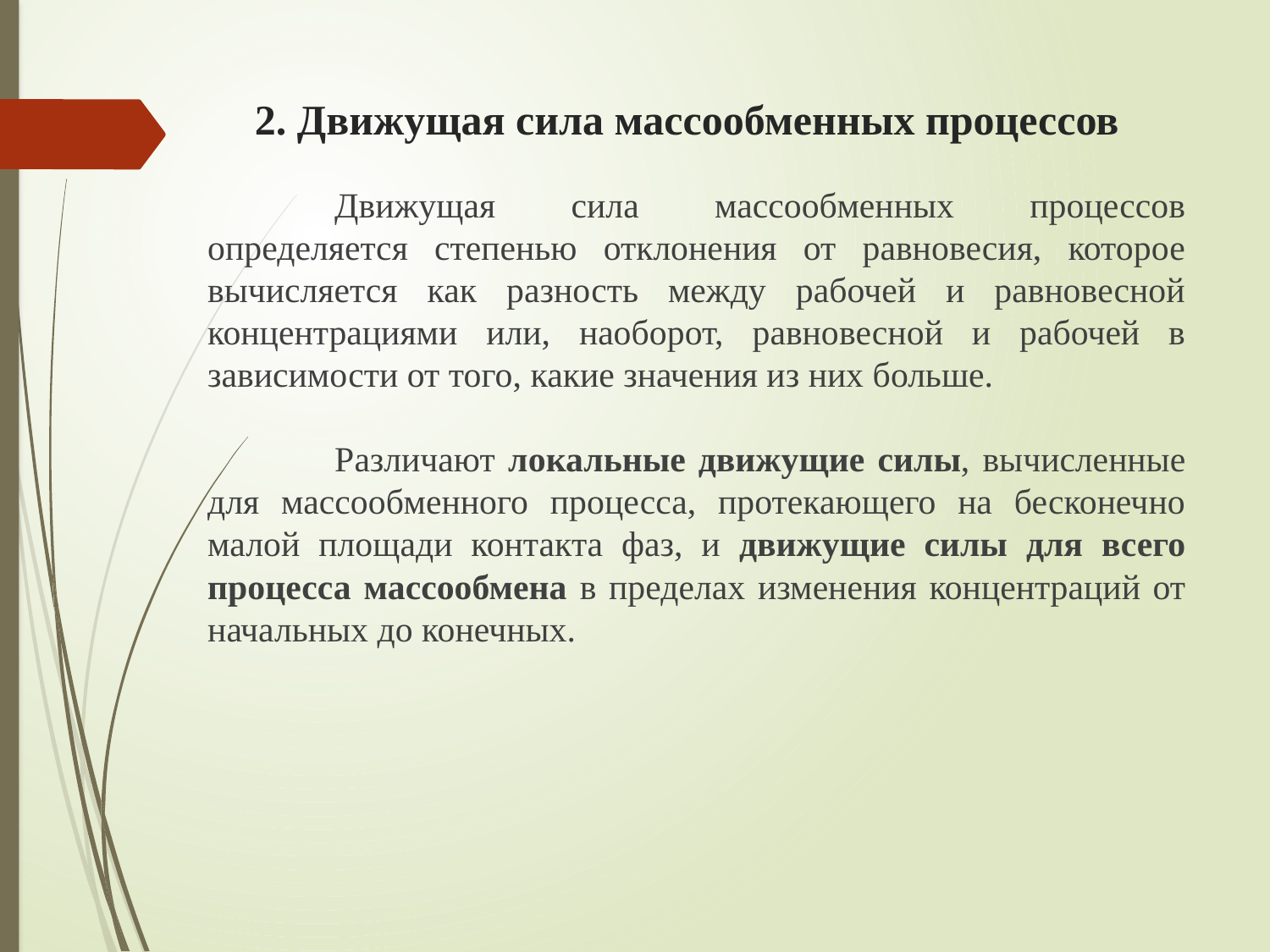

# 2. Движущая сила массообменных процессов
	Движущая сила массообменных процессов определяется степенью отклонения от равновесия, которое вычисляется как разность между рабочей и равновесной концентрациями или, наоборот, равновесной и рабочей в зависимости от того, какие значения из них больше.

	Различают локальные движущие силы, вычисленные для массообменного процесса, протекающего на бесконечно малой площади контакта фаз, и движущие силы для всего процесса массообмена в пределах изменения концентраций от начальных до конечных.